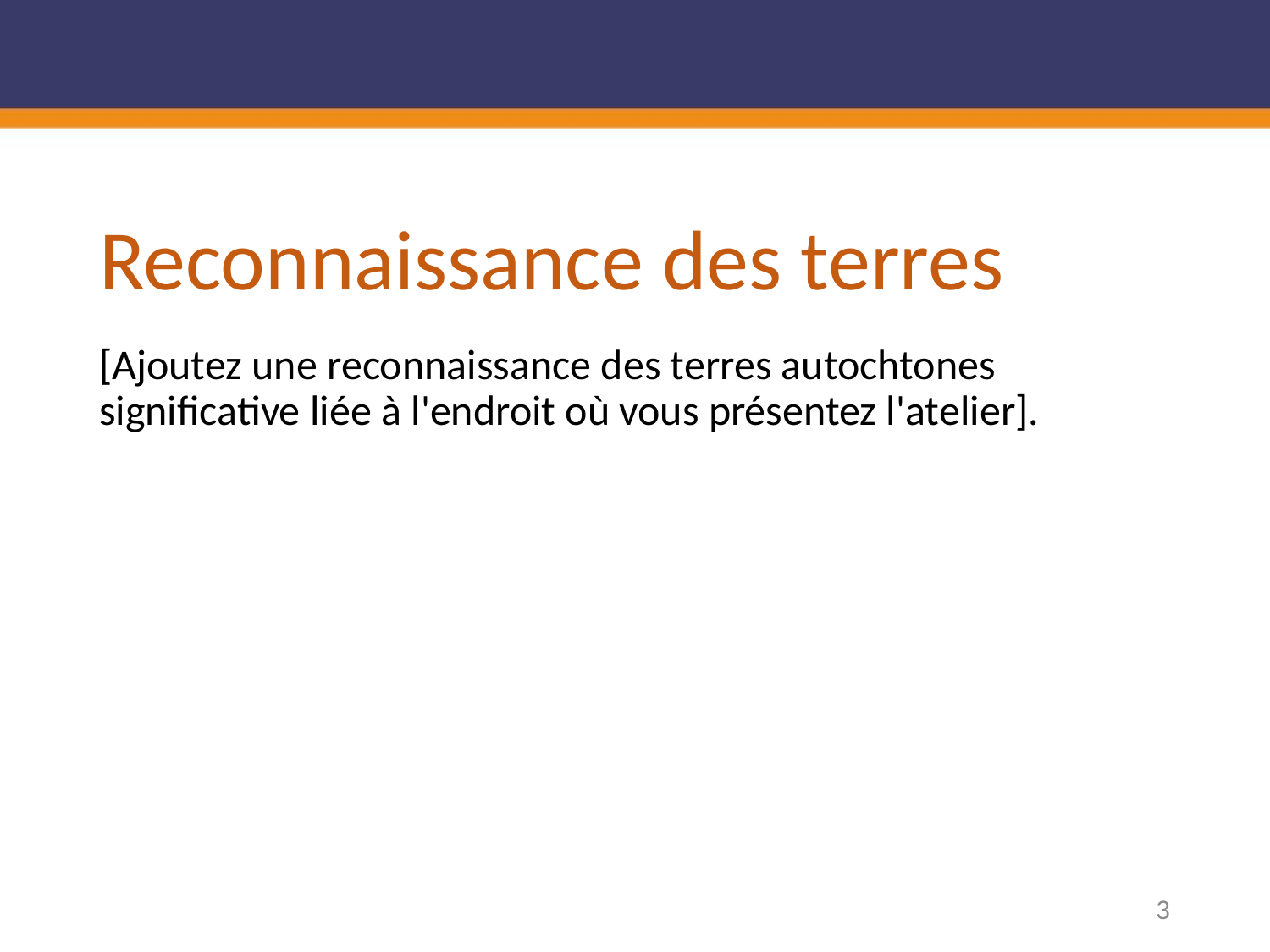

# Reconnaissance des terres
[Ajoutez une reconnaissance des terres autochtones significative liée à l'endroit où vous présentez l'atelier].
3